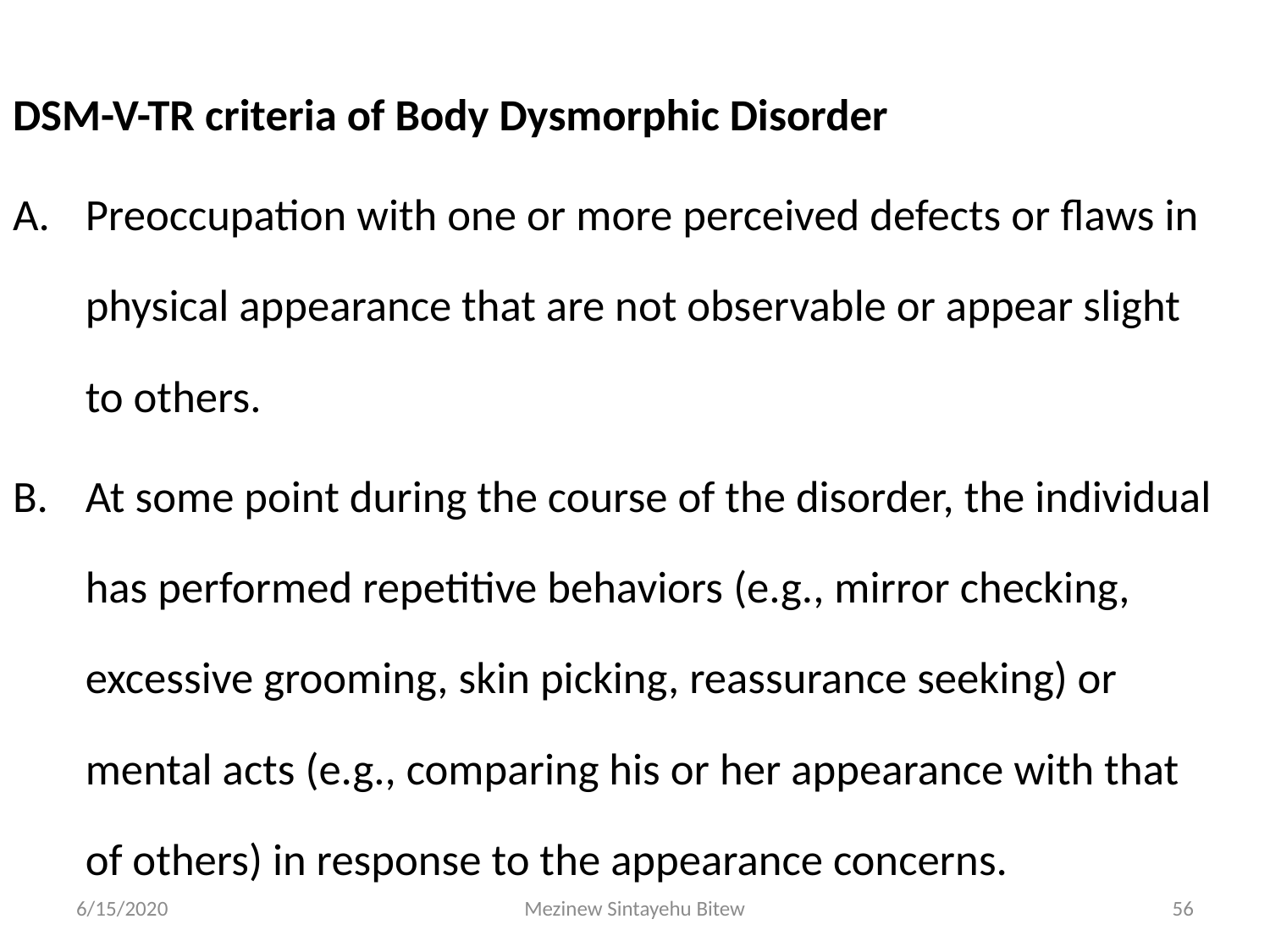

DSM-V-TR criteria of Body Dysmorphic Disorder
Preoccupation with one or more perceived defects or flaws in physical appearance that are not observable or appear slight to others.
At some point during the course of the disorder, the individual has performed repetitive behaviors (e.g., mirror checking, excessive grooming, skin picking, reassurance seeking) or mental acts (e.g., comparing his or her appearance with that of others) in response to the appearance concerns.

6/15/2020
Mezinew Sintayehu Bitew
56